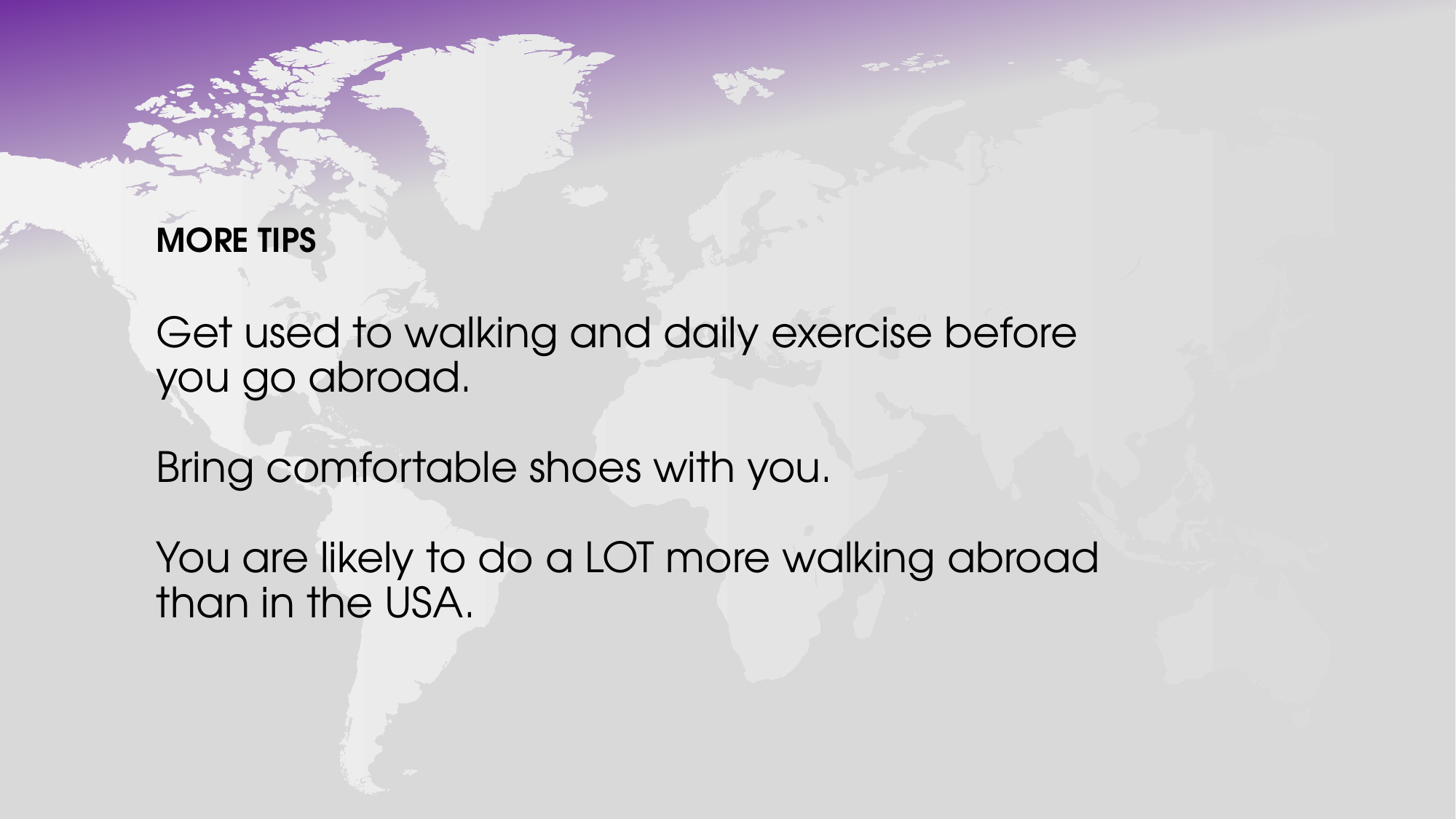

# More Tips
Get used to walking and daily exercise before you go abroad.

Bring comfortable shoes with you.

You are likely to do a LOT more walking abroad than in the USA.